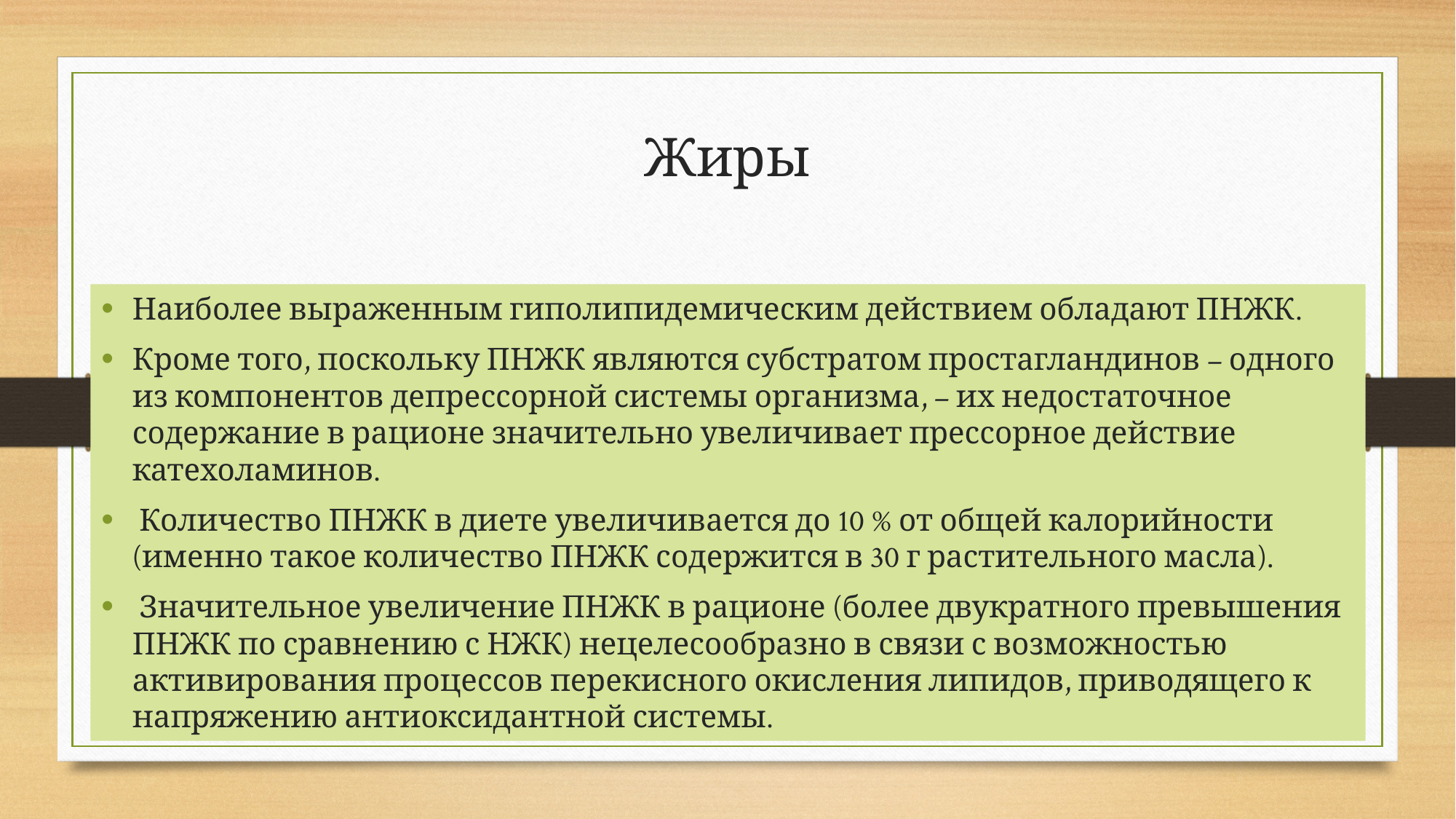

# Жиры
Наиболее выраженным гиполипидемическим действием обладают ПНЖК.
Кроме того, поскольку ПНЖК являются субстратом простагландинов – одного из компонентов депрессорной системы организма, – их недостаточное содержание в рационе значительно увеличивает прессорное действие катехоламинов.
 Количество ПНЖК в диете увеличивается до 10 % от общей калорийности (именно такое количество ПНЖК содержится в 30 г растительного масла).
 Значительное увеличение ПНЖК в рационе (более двукратного превышения ПНЖК по сравнению с НЖК) нецелесообразно в связи с возможностью активирования процессов перекисного окисления липидов, приводящего к напряжению антиоксидантной системы.